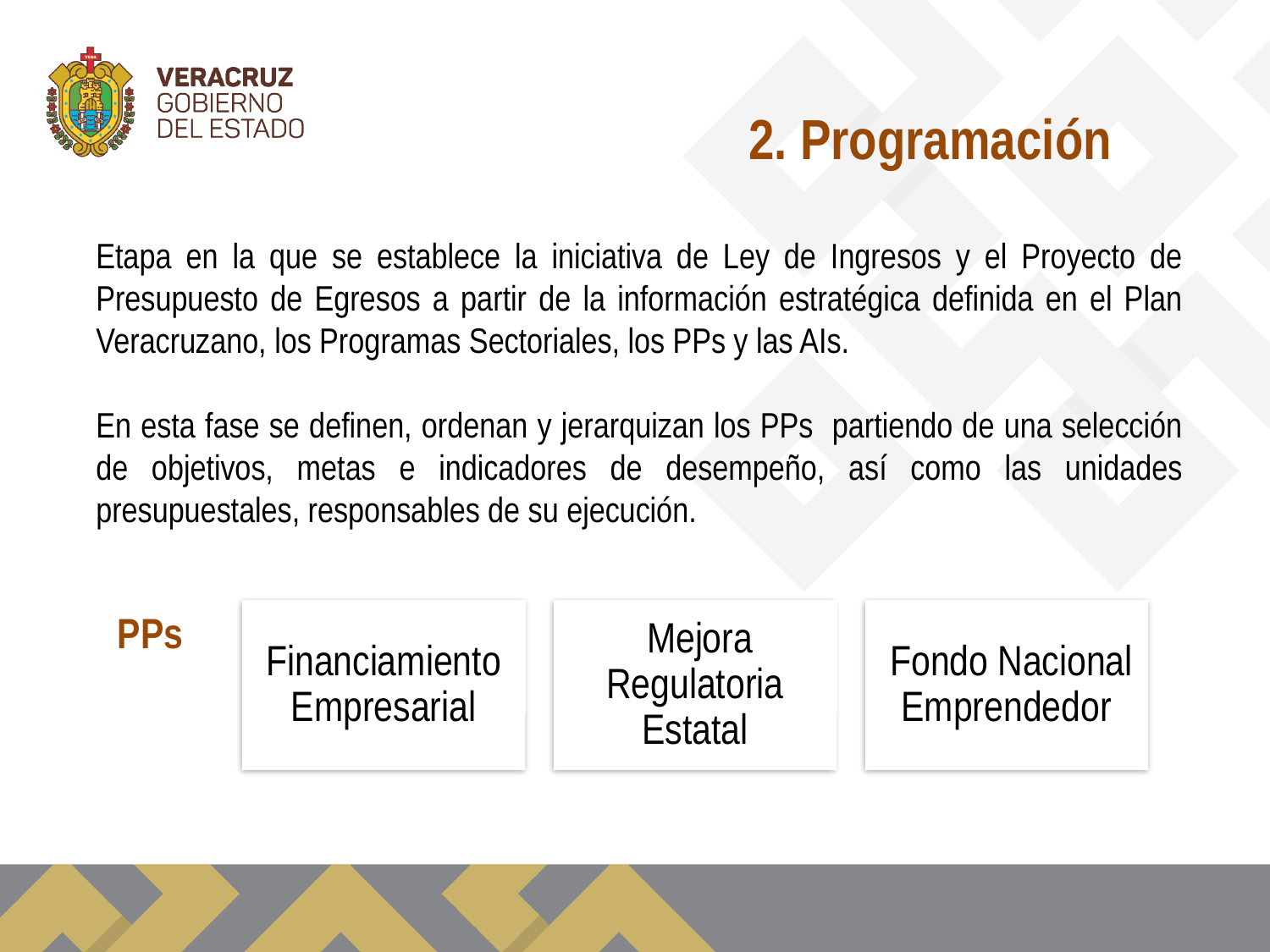

2. Programación
Etapa en la que se establece la iniciativa de Ley de Ingresos y el Proyecto de Presupuesto de Egresos a partir de la información estratégica definida en el Plan Veracruzano, los Programas Sectoriales, los PPs y las AIs.

En esta fase se definen, ordenan y jerarquizan los PPs  partiendo de una selección de objetivos, metas e indicadores de desempeño, así como las unidades presupuestales, responsables de su ejecución.
PPs
Financiamiento Empresarial
 Mejora Regulatoria Estatal
 Fondo Nacional Emprendedor